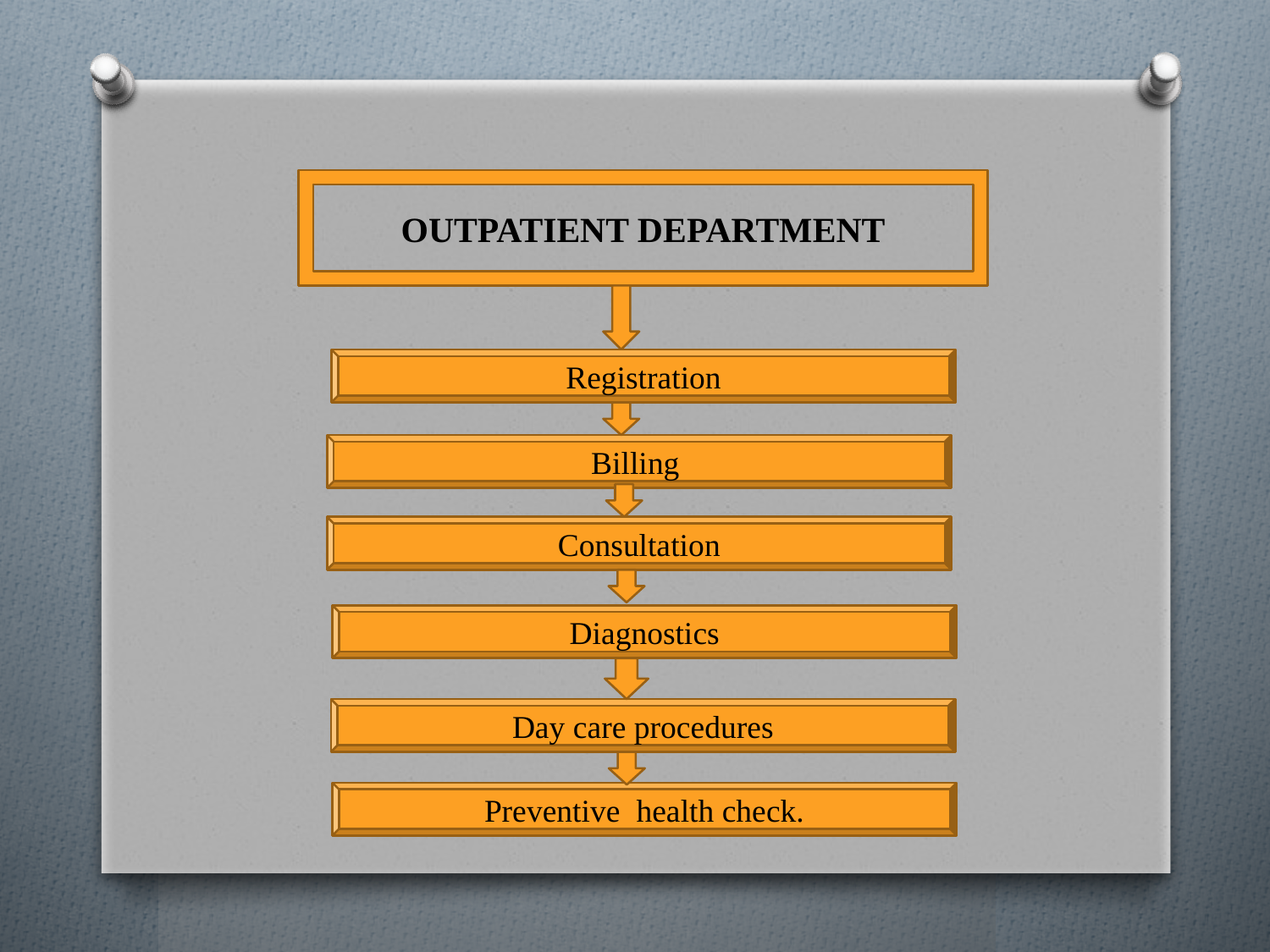

OUTPATIENT DEPARTMENT

Registration

Billing

Consultation

Diagnostics

Day care procedures

Preventive  health check.